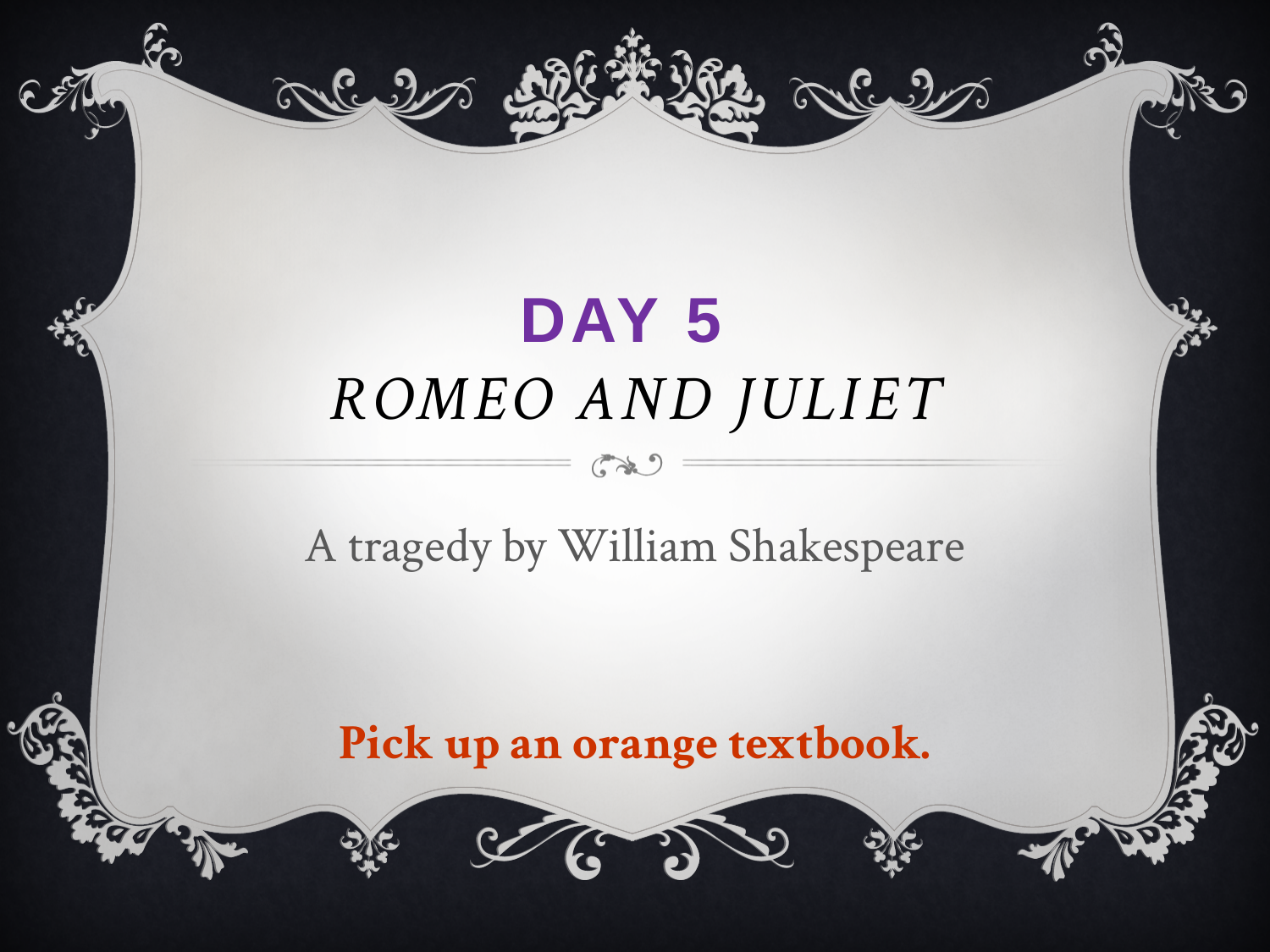

# Day 5 Romeo and Juliet
A tragedy by William Shakespeare

Pick up an orange textbook.